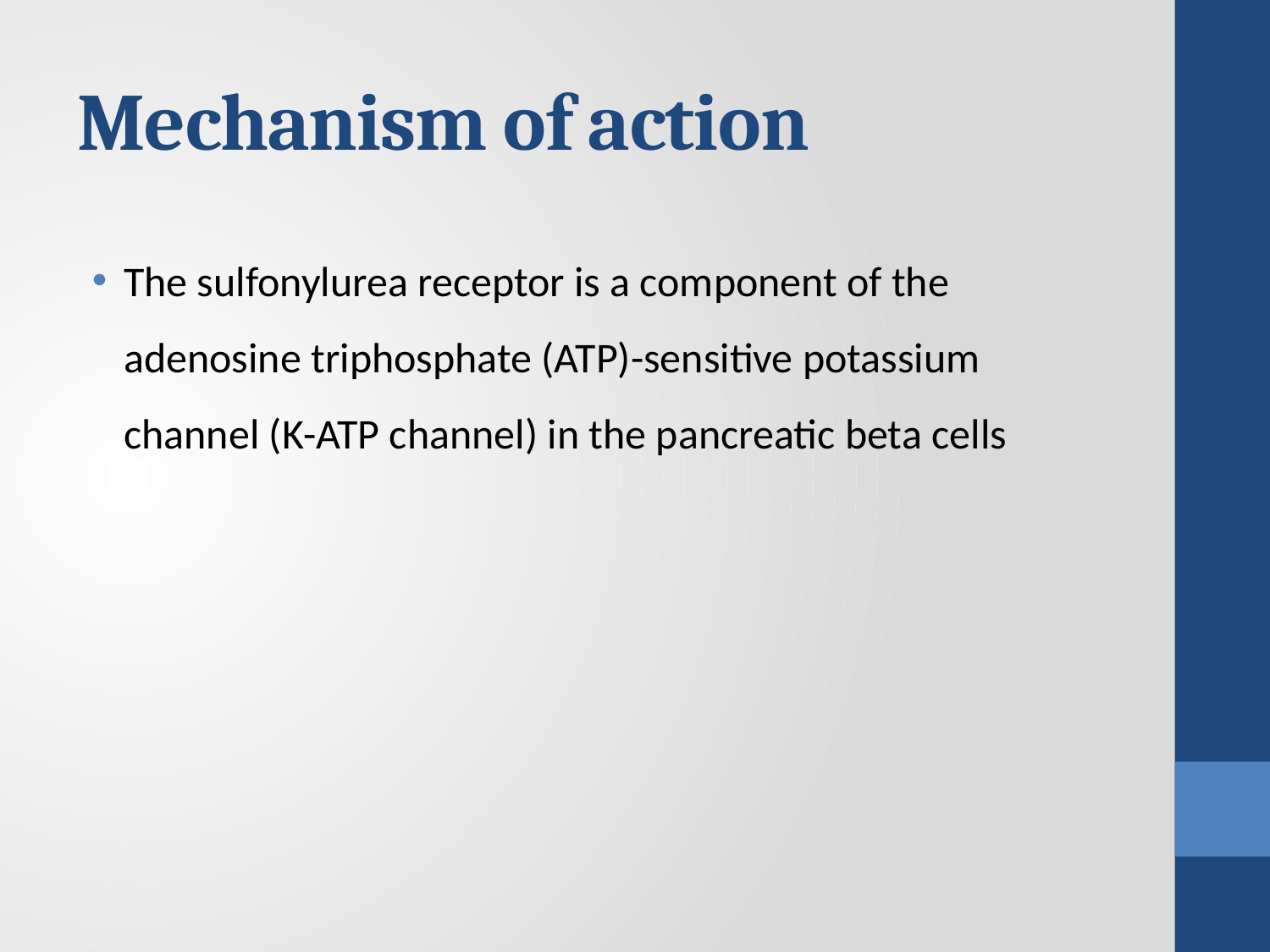

# Mechanism of action
The sulfonylurea receptor is a component of the adenosine triphosphate (ATP)-sensitive potassium channel (K-ATP channel) in the pancreatic beta cells